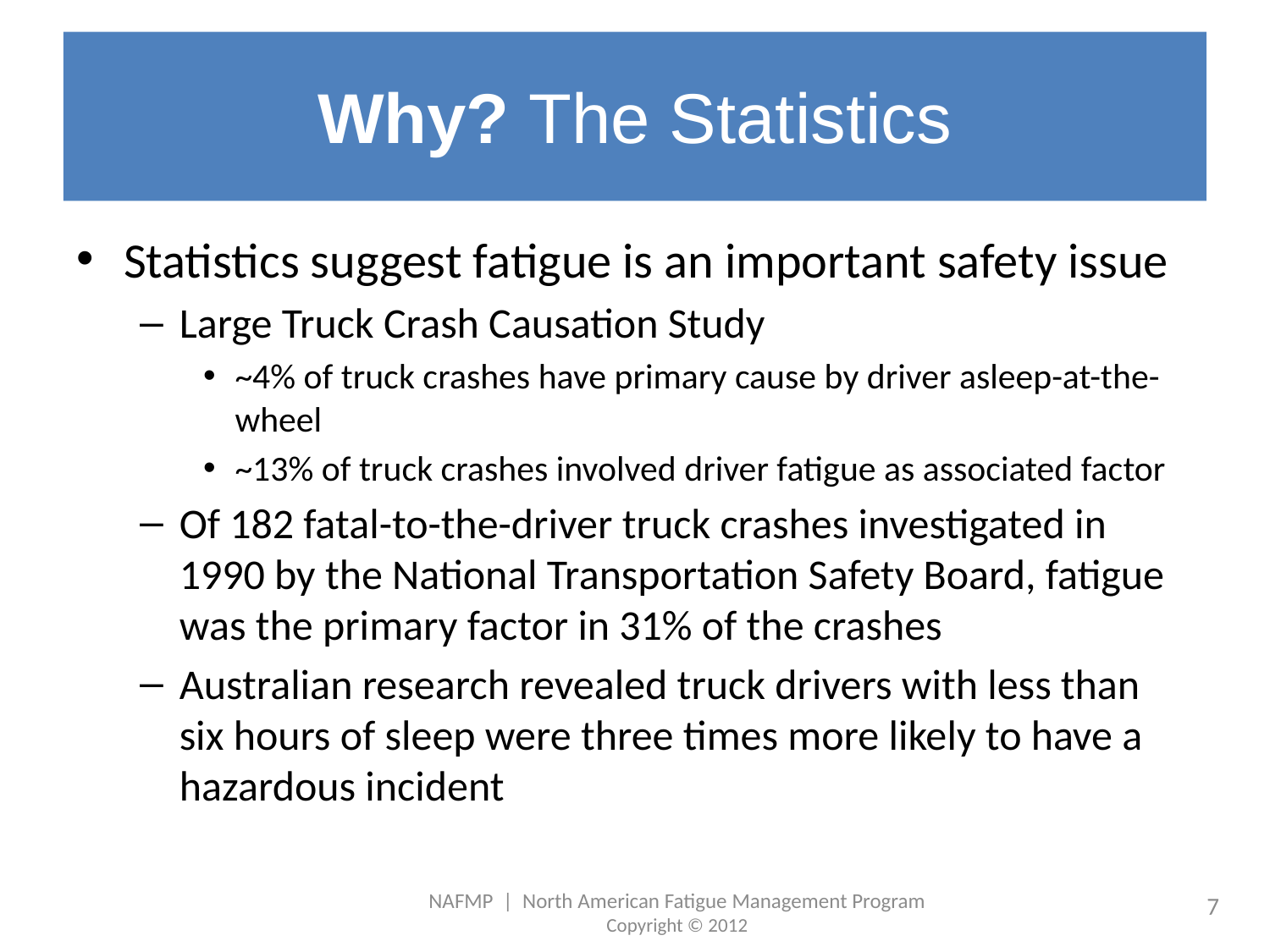

# Why? The Statistics
Statistics suggest fatigue is an important safety issue
Large Truck Crash Causation Study
~4% of truck crashes have primary cause by driver asleep-at-the-wheel
~13% of truck crashes involved driver fatigue as associated factor
Of 182 fatal-to-the-driver truck crashes investigated in 1990 by the National Transportation Safety Board, fatigue was the primary factor in 31% of the crashes
Australian research revealed truck drivers with less than six hours of sleep were three times more likely to have a hazardous incident